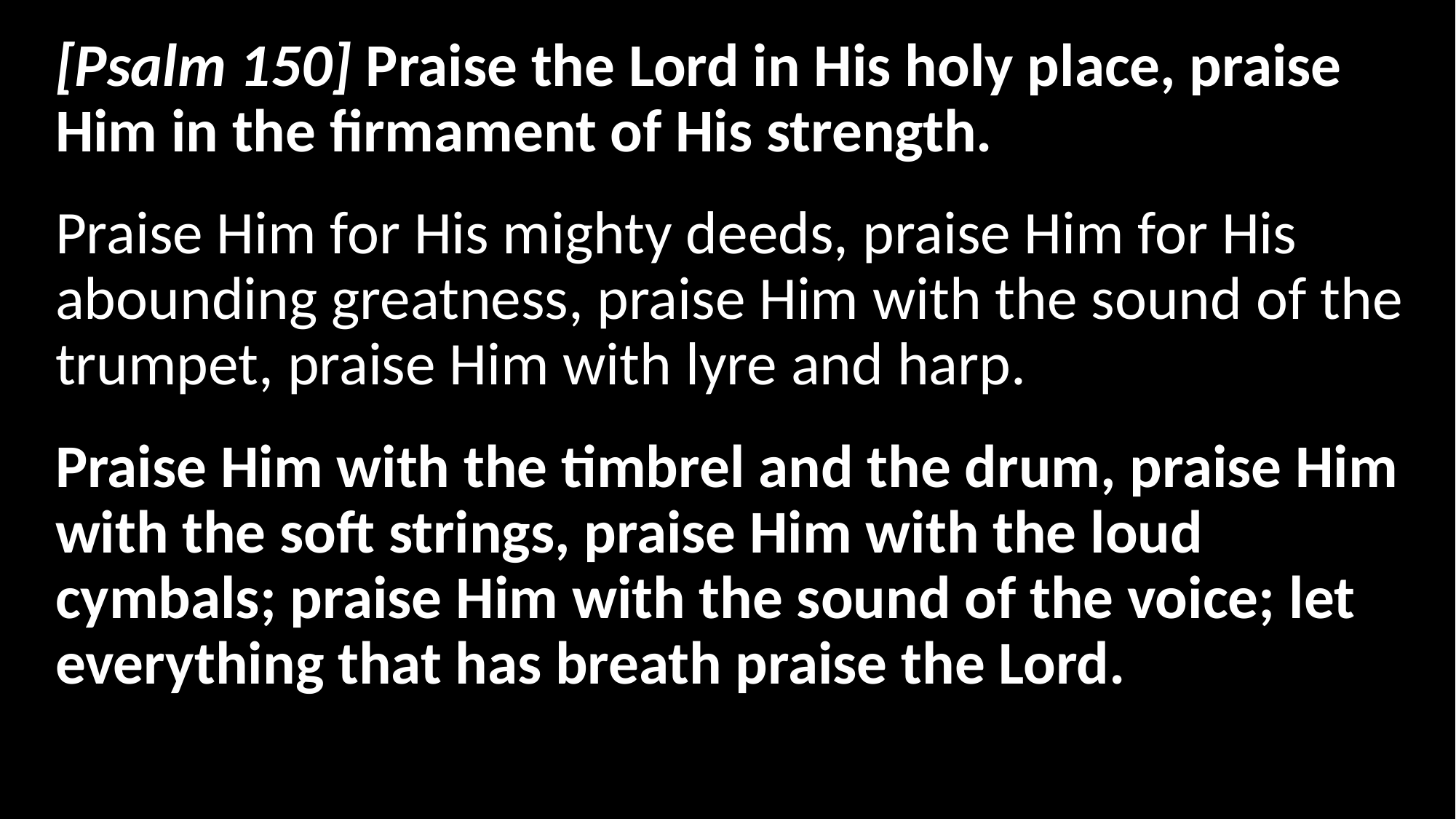

[Psalm 150] Praise the Lord in His holy place, praise Him in the firmament of His strength.

Praise Him for His mighty deeds, praise Him for His abounding greatness, praise Him with the sound of the trumpet, praise Him with lyre and harp.

Praise Him with the timbrel and the drum, praise Him with the soft strings, praise Him with the loud cymbals; praise Him with the sound of the voice; let everything that has breath praise the Lord.